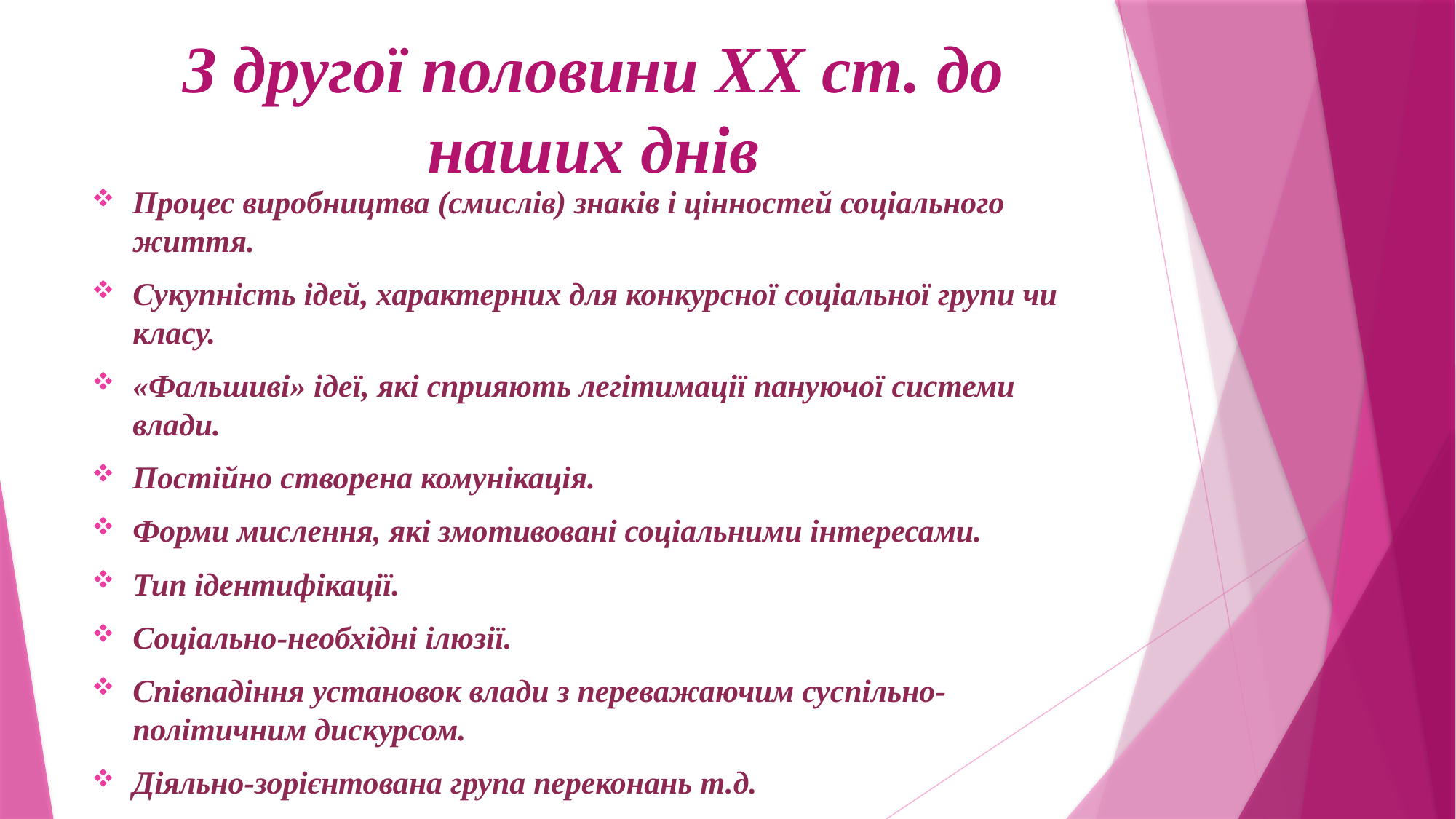

# З другої половини ХХ ст. до наших днів
Процес виробництва (смислів) знаків і цінностей соціального життя.
Сукупність ідей, характерних для конкурсної соціальної групи чи класу.
«Фальшиві» ідеї, які сприяють легітимації пануючої системи влади.
Постійно створена комунікація.
Форми мислення, які змотивовані соціальними інтересами.
Тип ідентифікації.
Соціально-необхідні ілюзії.
Співпадіння установок влади з переважаючим суспільно-політичним дискурсом.
Діяльно-зорієнтована група переконань т.д.